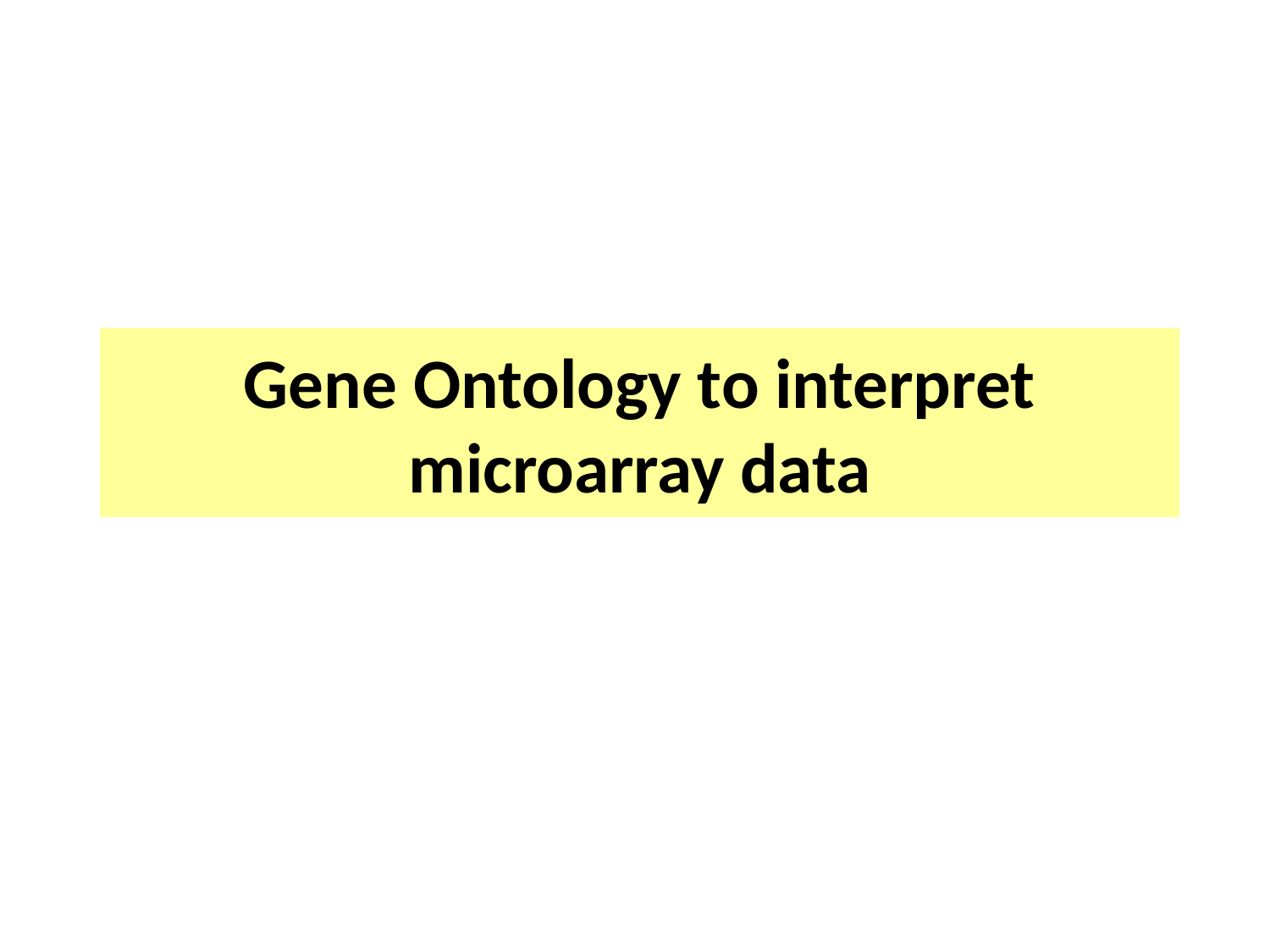

# Gene Ontology to interpret microarray data